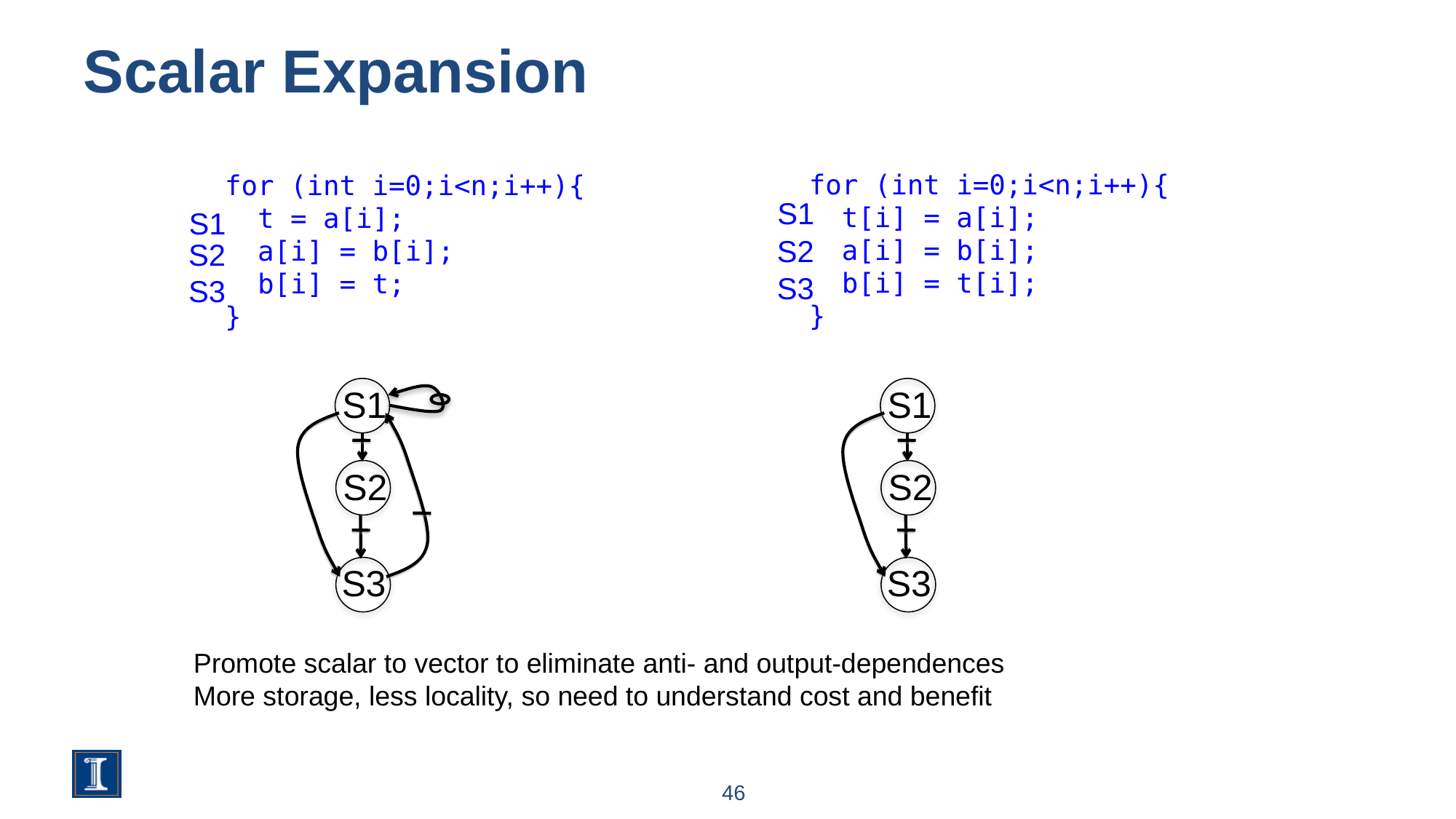

# Scalar Expansion
for (int i=0;i<n;i++){
  t[i] = a[i];
  a[i] = b[i];
  b[i] = t[i];
}

S1
S2
S3
for (int i=0;i<n;i++){
  t = a[i];
  a[i] = b[i];
  b[i] = t;
}

S1
S2
S3
S1

S2

S3

S1

S2

S3

Promote scalar to vector to eliminate anti- and output-dependences
More storage, less locality, so need to understand cost and benefit
46